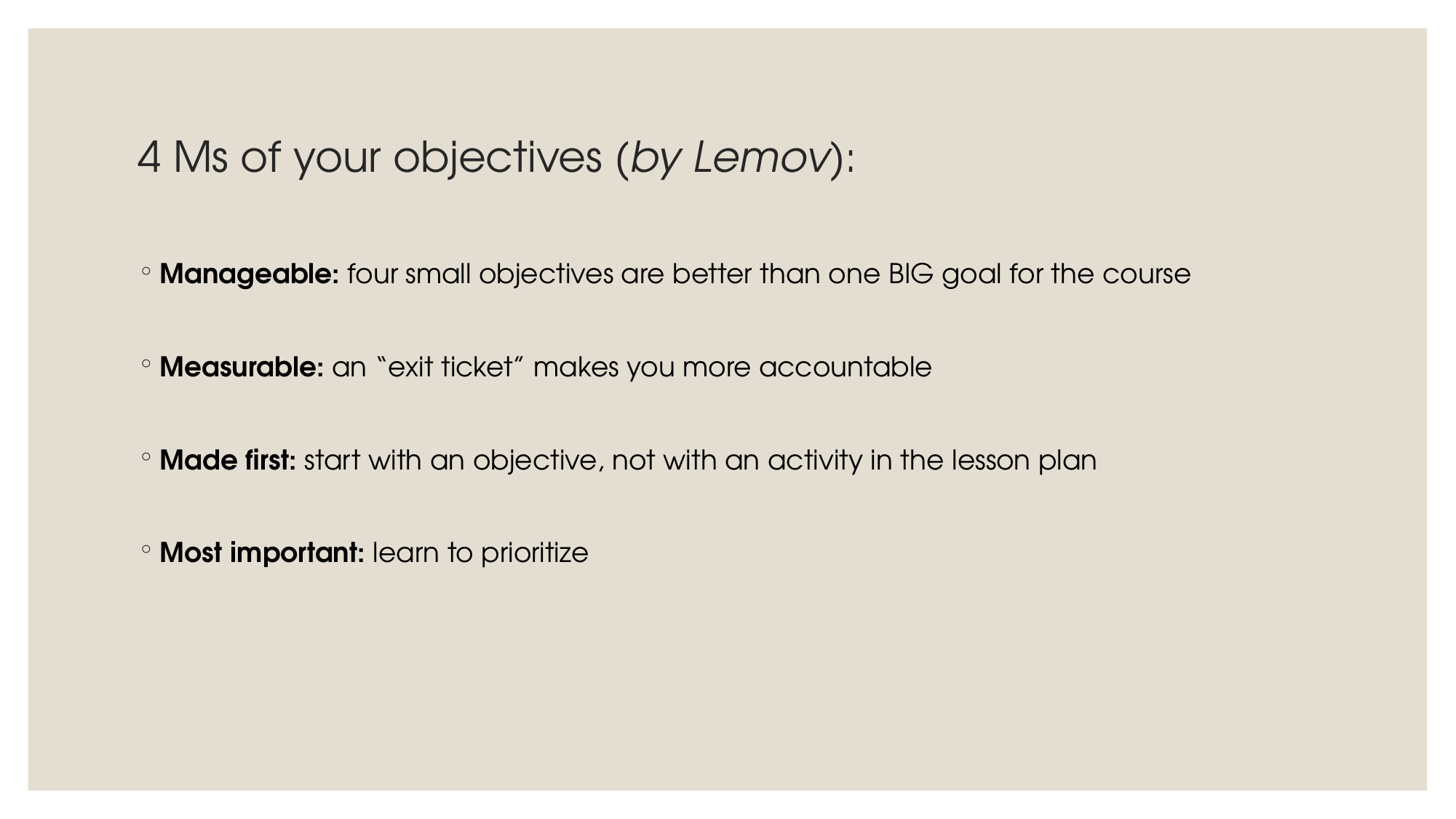

# 4 Ms of your objectives (by Lemov):
Manageable: four small objectives are better than one BIG goal for the course

Measurable: an “exit ticket” makes you more accountable

Made first: start with an objective, not with an activity in the lesson plan

Most important: learn to prioritize